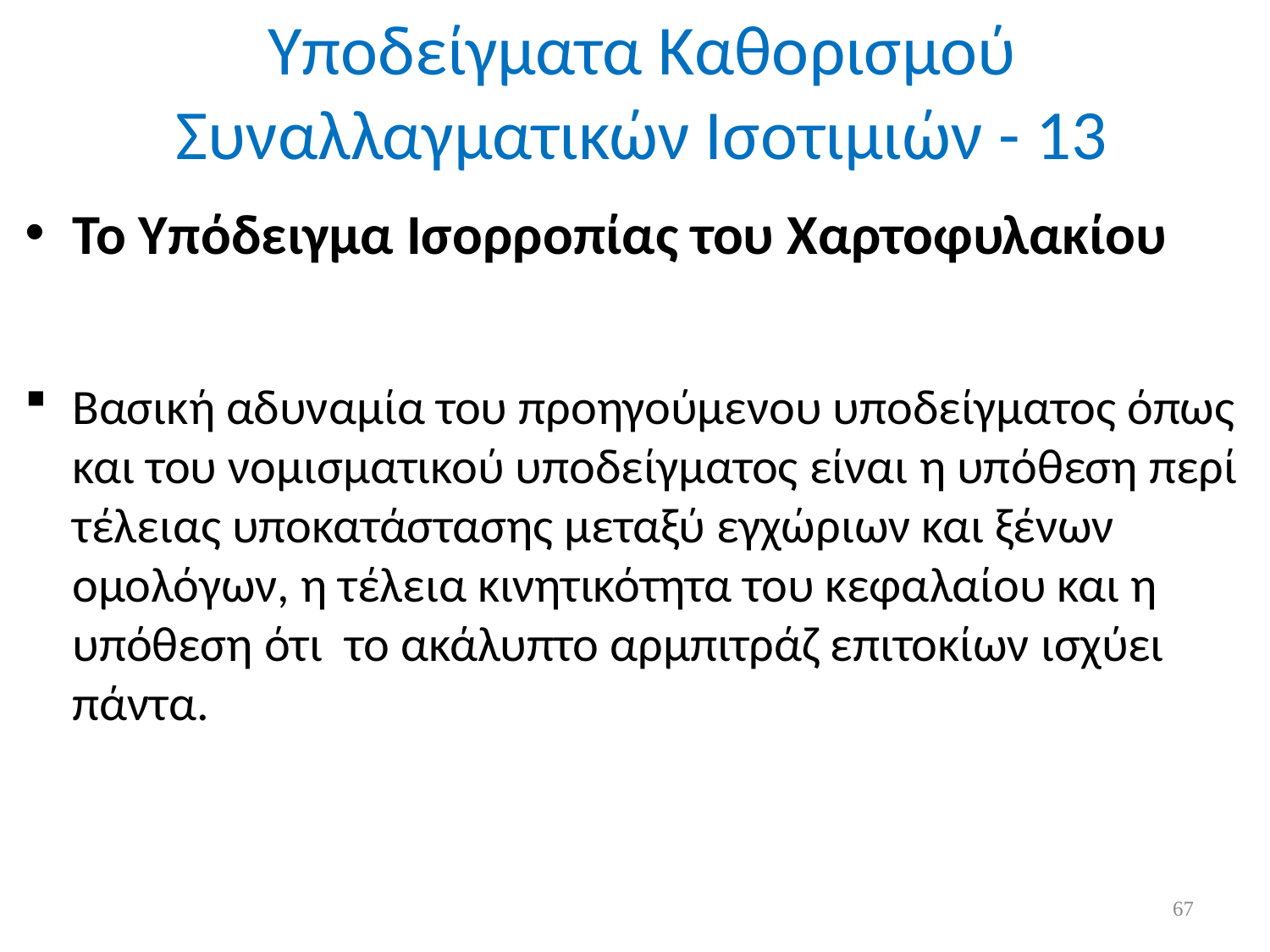

# Υποδείγματα Καθορισμού Συναλλαγματικών Ισοτιμιών - 13
Το Υπόδειγμα Ισορροπίας του Χαρτοφυλακίου

Βασική αδυναμία του προηγούμενου υποδείγματος όπως και του νομισματικού υποδείγματος είναι η υπόθεση περί τέλειας υποκατάστασης μεταξύ εγχώριων και ξένων ομολόγων, η τέλεια κινητικότητα του κεφαλαίου και η υπόθεση ότι  το ακάλυπτο αρμπιτράζ επιτοκίων ισχύει πάντα.

67